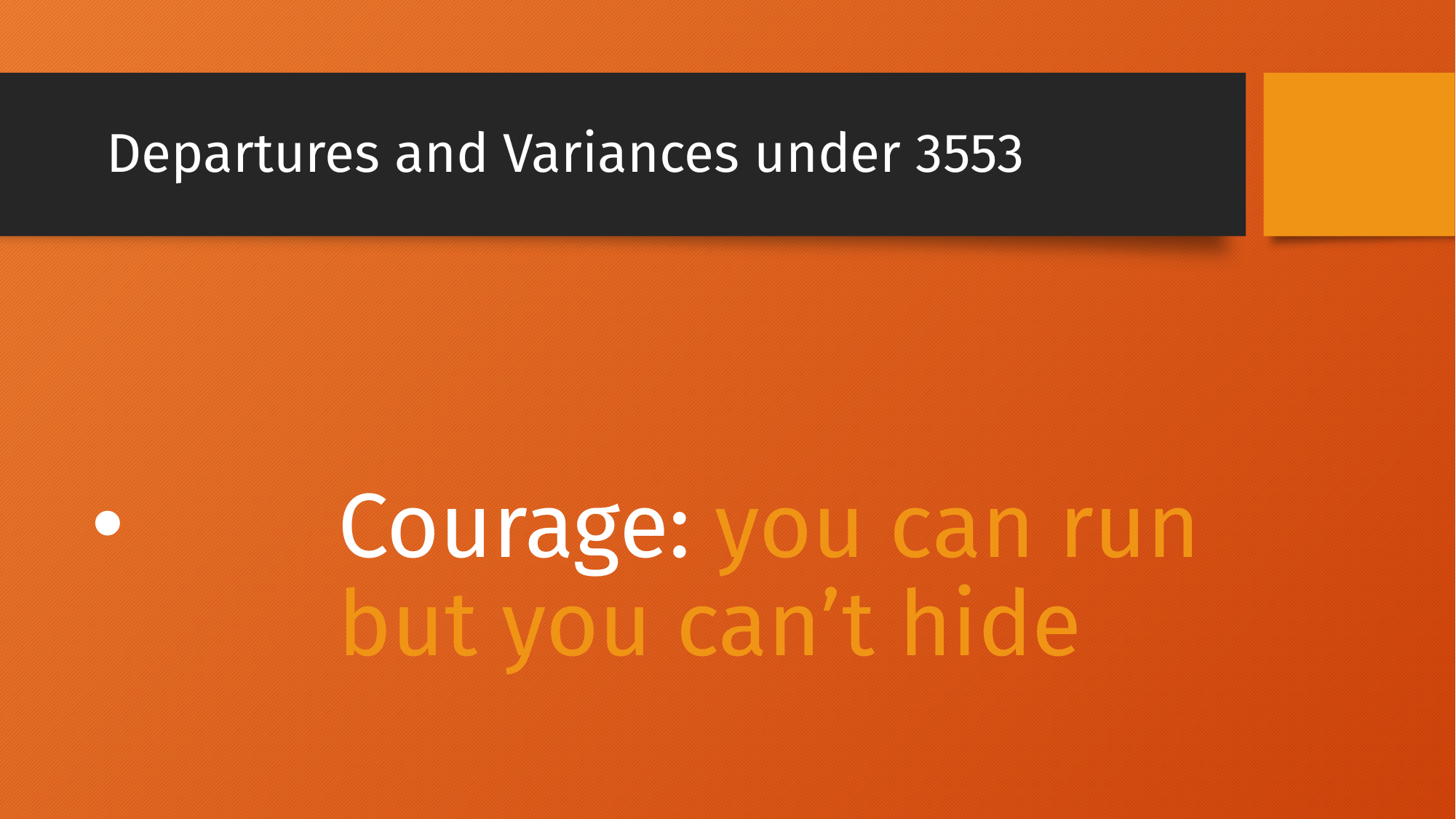

# Departures and Variances under 3553

 		Courage: you can run 		but you can’t hide